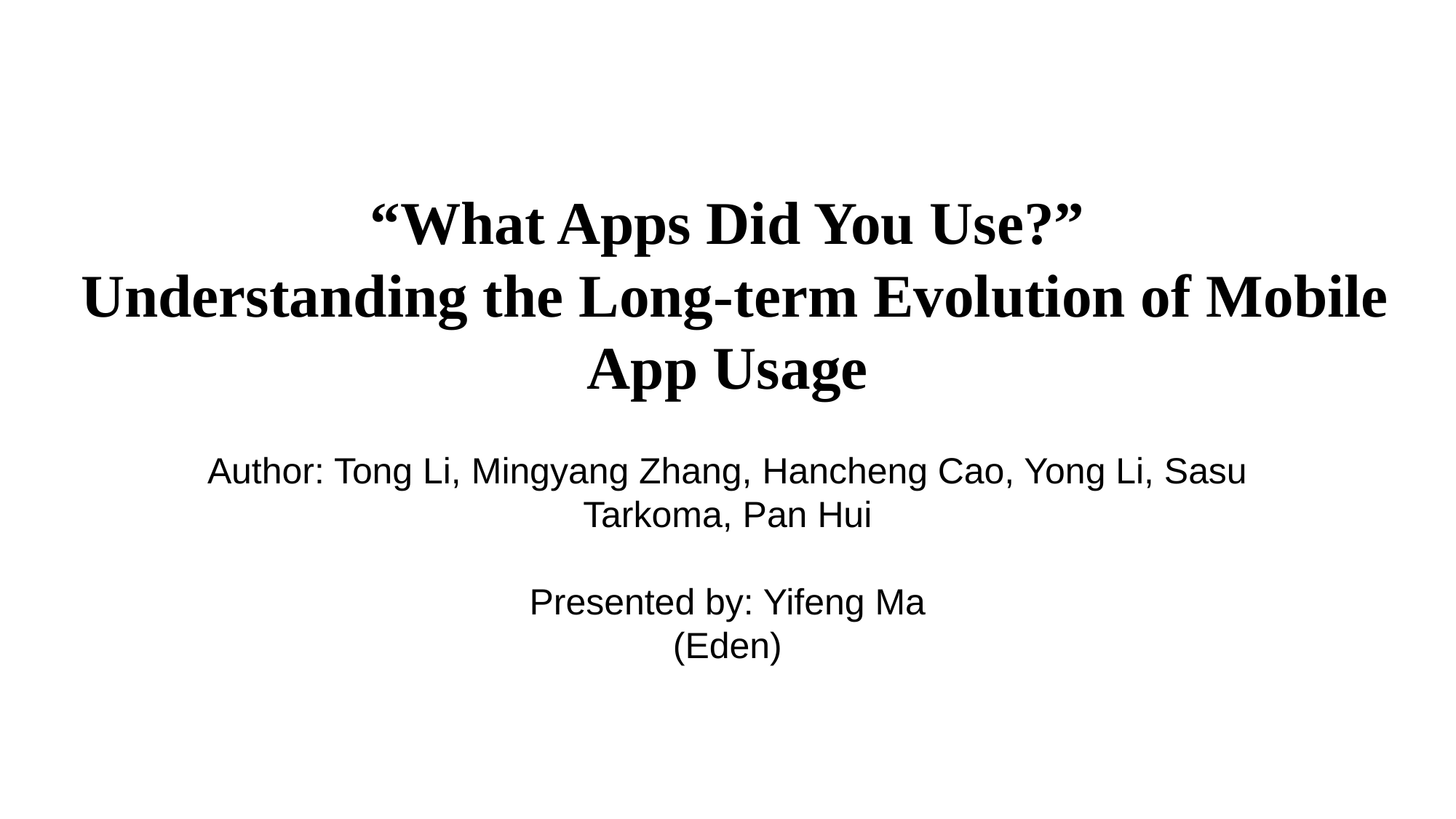

“What Apps Did You Use?”
 Understanding the Long-term Evolution of Mobile App Usage
Author: Tong Li, Mingyang Zhang, Hancheng Cao, Yong Li, Sasu Tarkoma, Pan Hui
Presented by: Yifeng Ma (Eden)